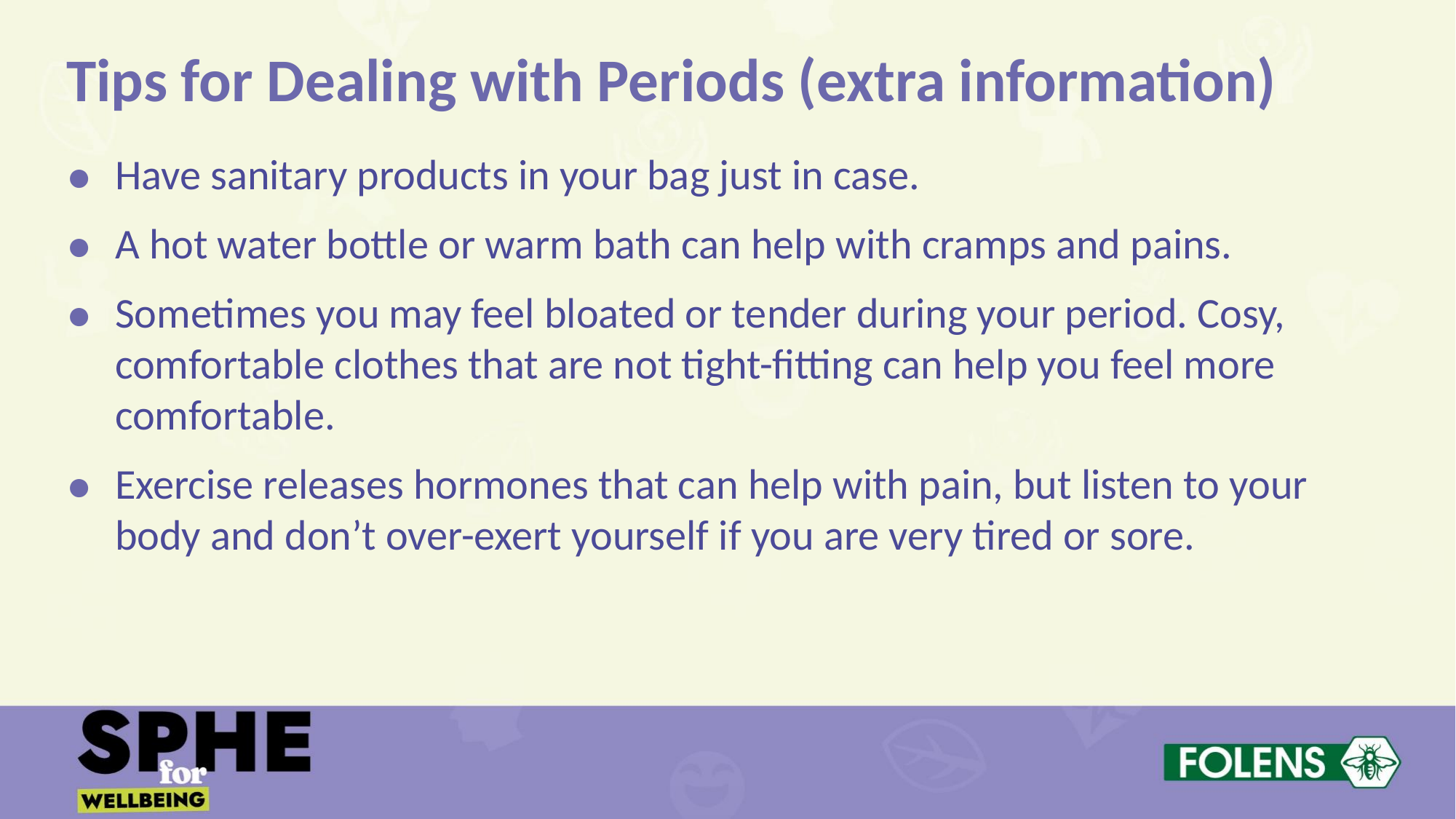

Tips for Dealing with Periods (extra information)
Have sanitary products in your bag just in case.
A hot water bottle or warm bath can help with cramps and pains.
Sometimes you may feel bloated or tender during your period. Cosy, comfortable clothes that are not tight-fitting can help you feel more comfortable.
Exercise releases hormones that can help with pain, but listen to your body and don’t over-exert yourself if you are very tired or sore.